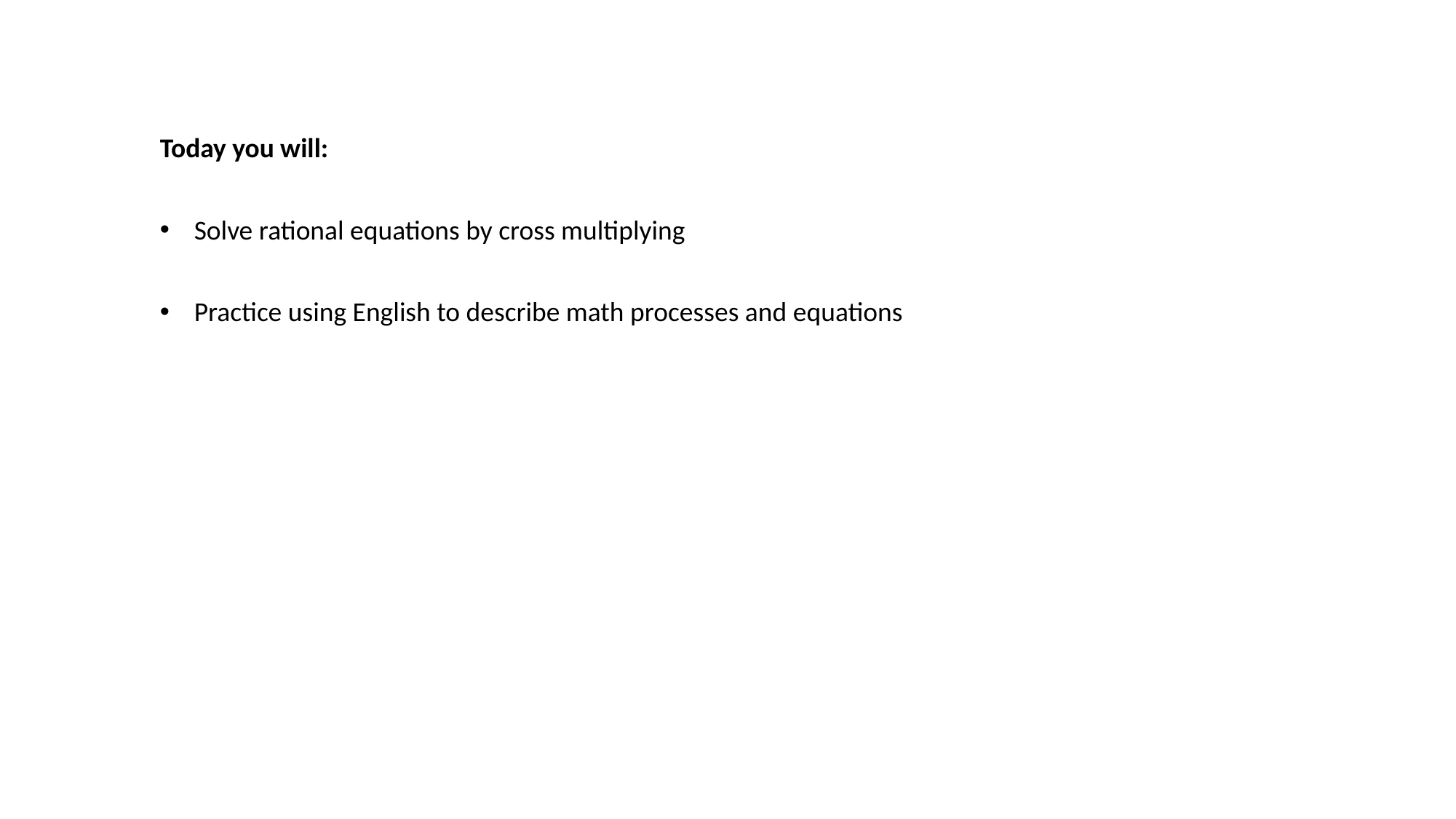

Today you will:
Solve rational equations by cross multiplying
Practice using English to describe math processes and equations